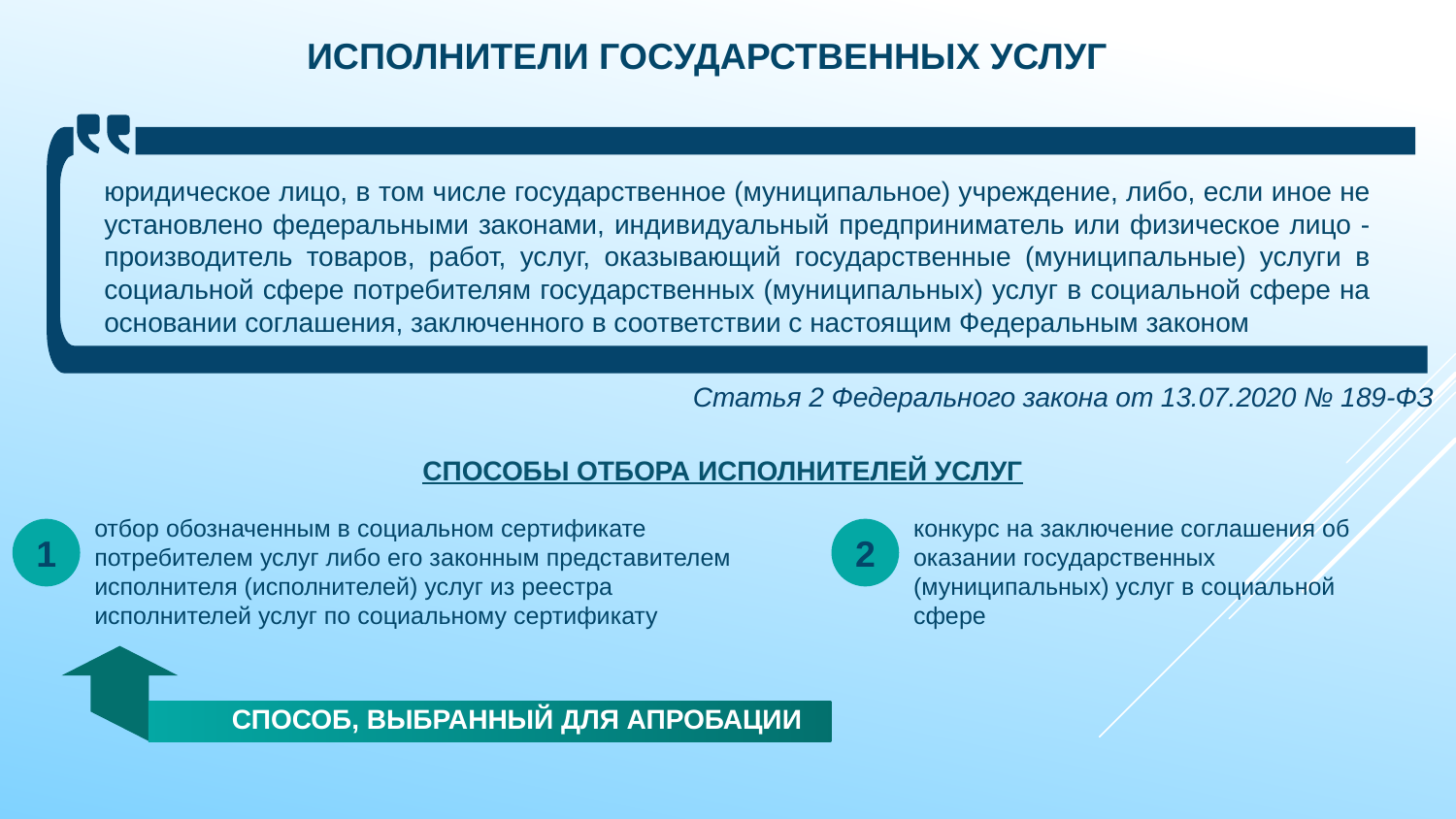

ИСПОЛНИТЕЛИ ГОСУДАРСТВЕННЫХ УСЛУГ

юридическое лицо, в том числе государственное (муниципальное) учреждение, либо, если иное не установлено федеральными законами, индивидуальный предприниматель или физическое лицо - производитель товаров, работ, услуг, оказывающий государственные (муниципальные) услуги в социальной сфере потребителям государственных (муниципальных) услуг в социальной сфере на основании соглашения, заключенного в соответствии с настоящим Федеральным законом
Статья 2 Федерального закона от 13.07.2020 № 189-ФЗ
СПОСОБЫ ОТБОРА ИСПОЛНИТЕЛЕЙ УСЛУГ
конкурс на заключение соглашения об оказании государственных (муниципальных) услуг в социальной сфере
отбор обозначенным в социальном сертификате потребителем услуг либо его законным представителем исполнителя (исполнителей) услуг из реестра исполнителей услуг по социальному сертификату

2

1

СПОСОБ, ВЫБРАННЫЙ ДЛЯ АПРОБАЦИИ